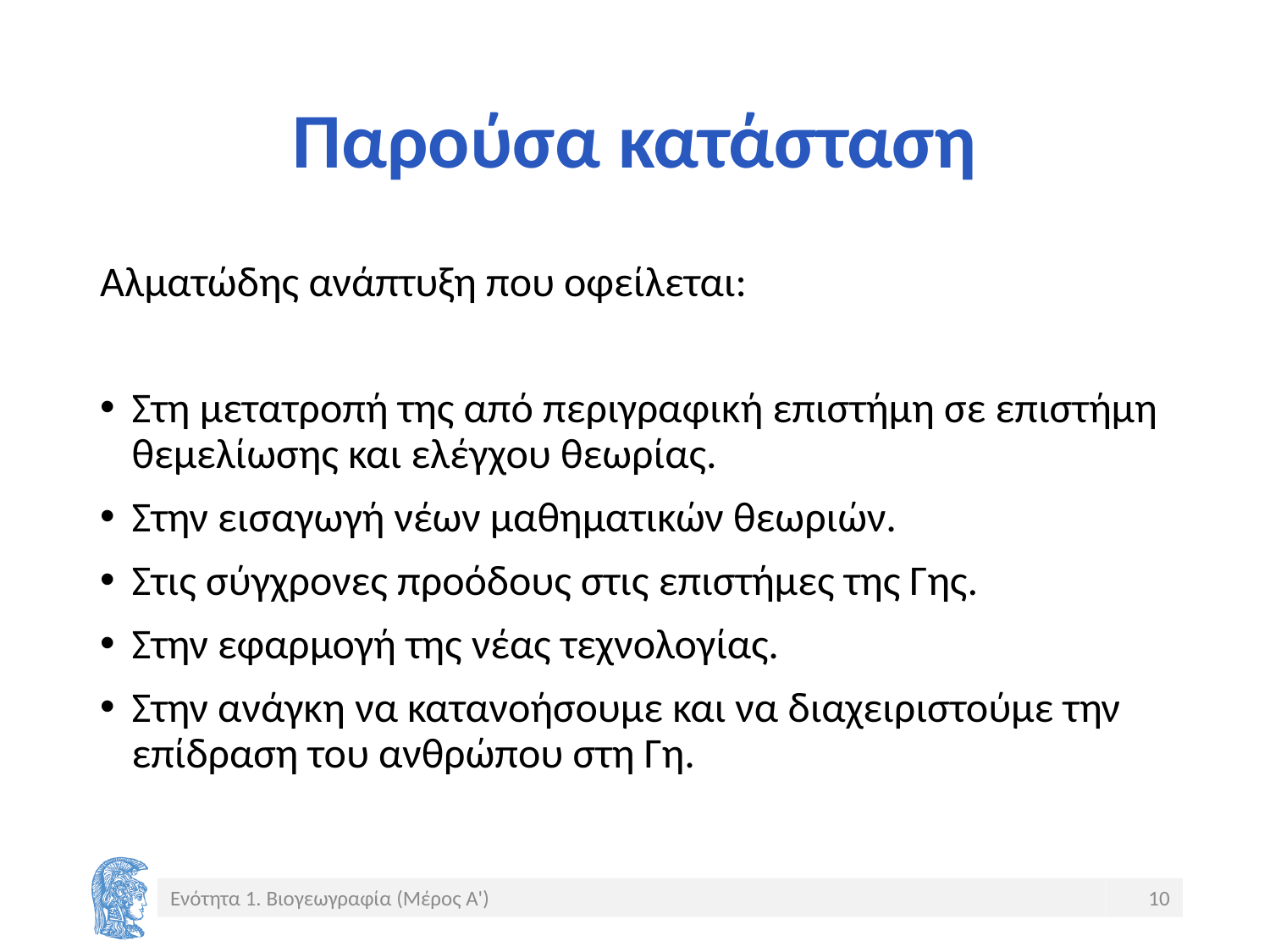

# Παρούσα κατάσταση
Αλματώδης ανάπτυξη που οφείλεται:

Στη μετατροπή της από περιγραφική επιστήμη σε επιστήμη θεμελίωσης και ελέγχου θεωρίας.
Στην εισαγωγή νέων μαθηματικών θεωριών.
Στις σύγχρονες προόδους στις επιστήμες της Γης.
Στην εφαρμογή της νέας τεχνολογίας.
Στην ανάγκη να κατανοήσουμε και να διαχειριστούμε την επίδραση του ανθρώπου στη Γη.

Ενότητα 1. Βιογεωγραφία (Μέρος Α')
10